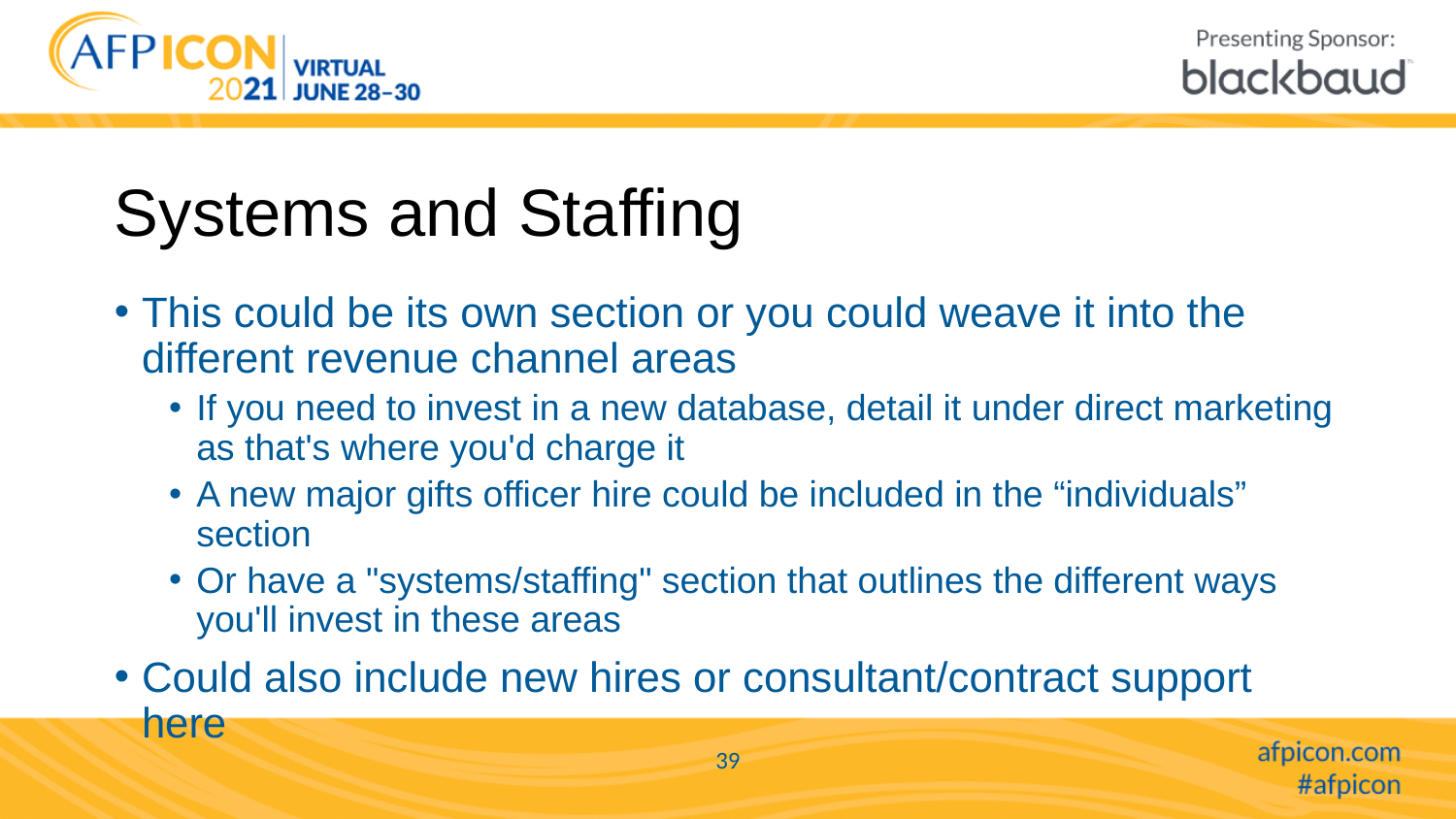

# Systems and Staffing
This could be its own section or you could weave it into the different revenue channel areas
If you need to invest in a new database, detail it under direct marketing as that's where you'd charge it
A new major gifts officer hire could be included in the “individuals” section
Or have a "systems/staffing" section that outlines the different ways you'll invest in these areas
Could also include new hires or consultant/contract support here

39